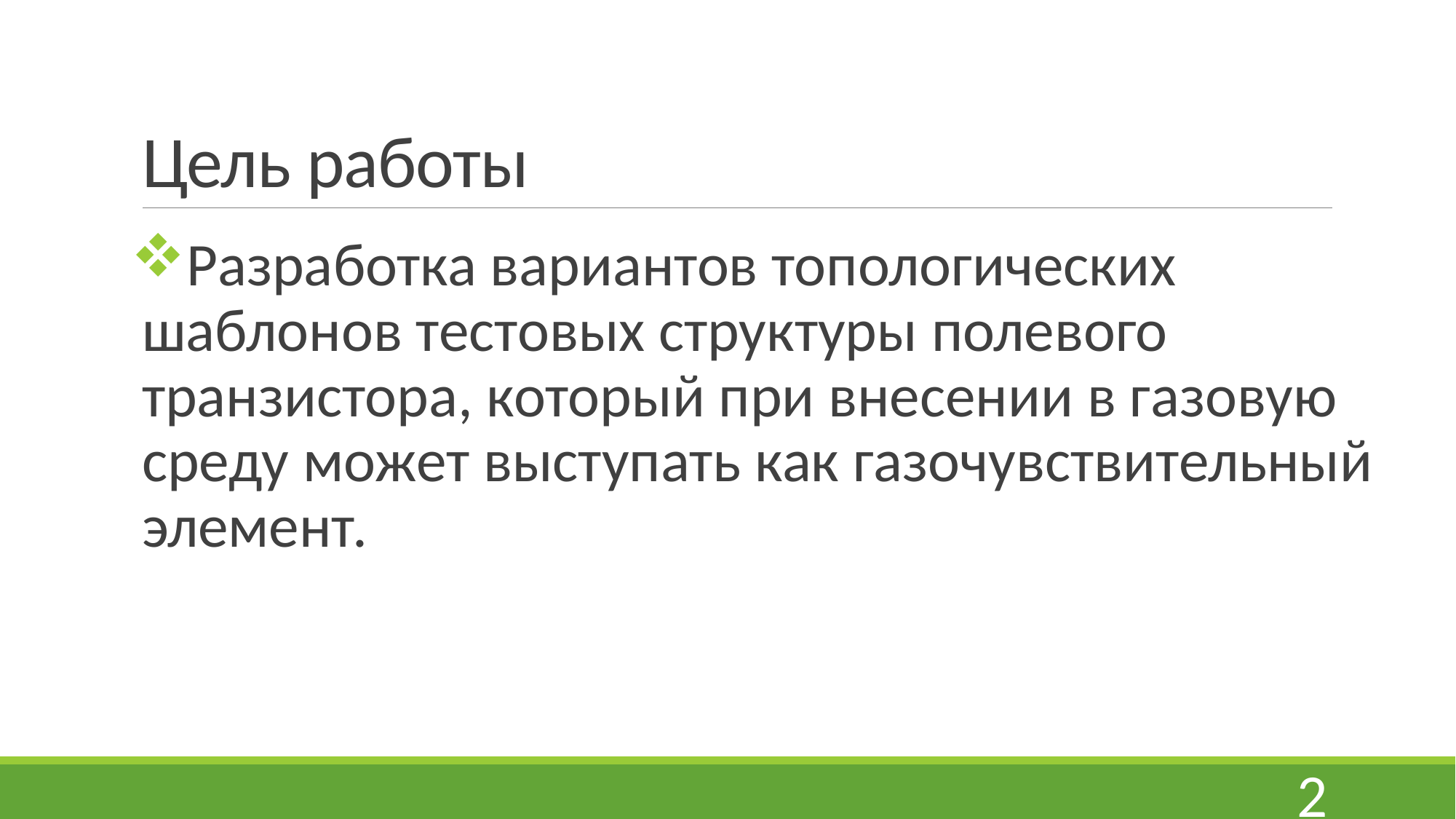

# Цель работы
Разработка вариантов топологических шаблонов тестовых структуры полевого транзистора, который при внесении в газовую среду может выступать как газочувствительный элемент.
2